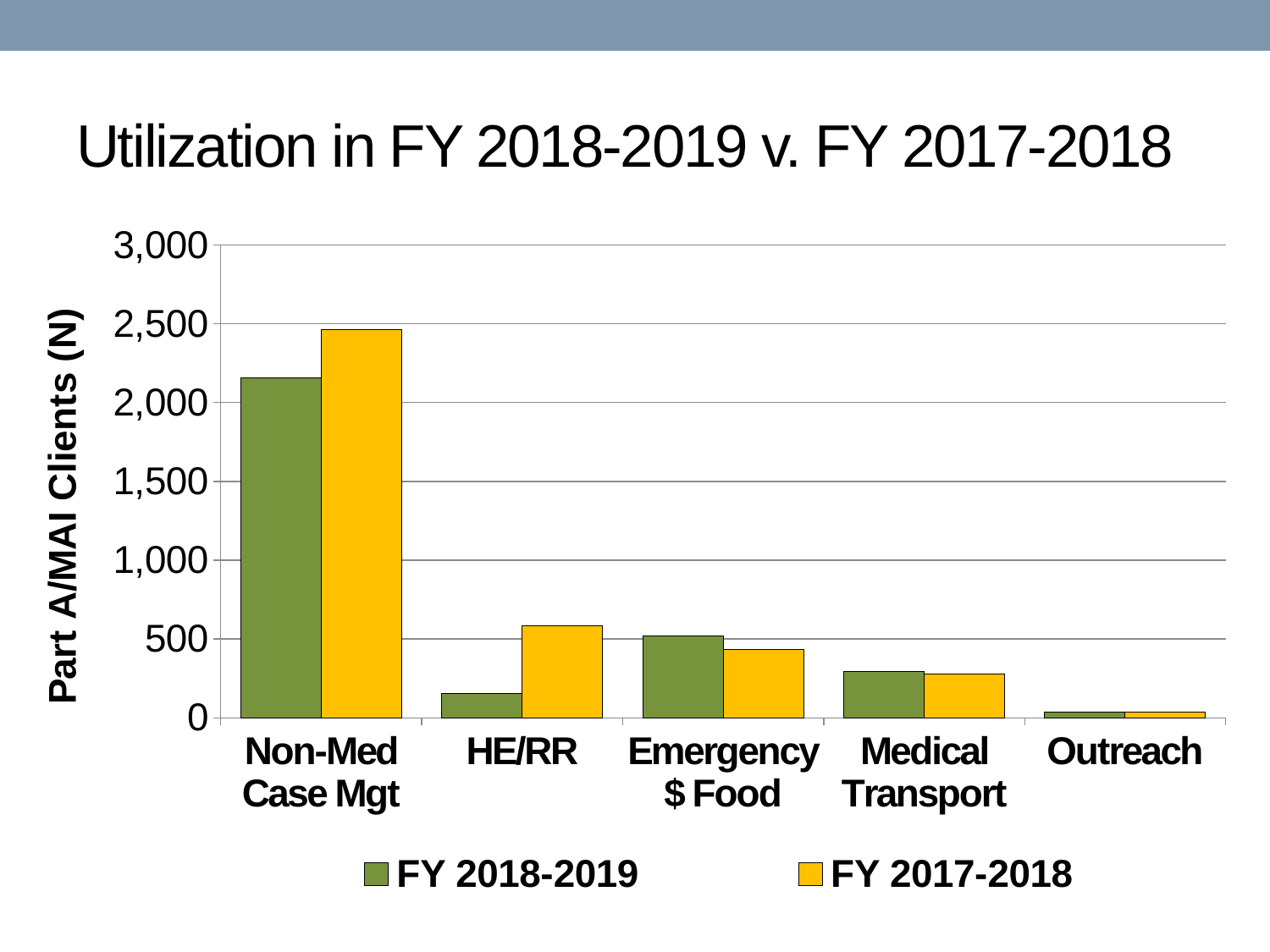

# Utilization in FY 2018-2019 v. FY 2017-2018

### Chart

| Category | FY 2018-2019 | FY 2017-2018 |
|---|---|---|
| Non-Med Case Mgt | 2157.0 | 2462.0 |
| HE/RR | 152.0 | 585.0 |
| Emergency $ Food | 519.0 | 432.0 |
| Medical Transport | 294.0 | 280.0 |
| Outreach | 39.0 | 36.0 |